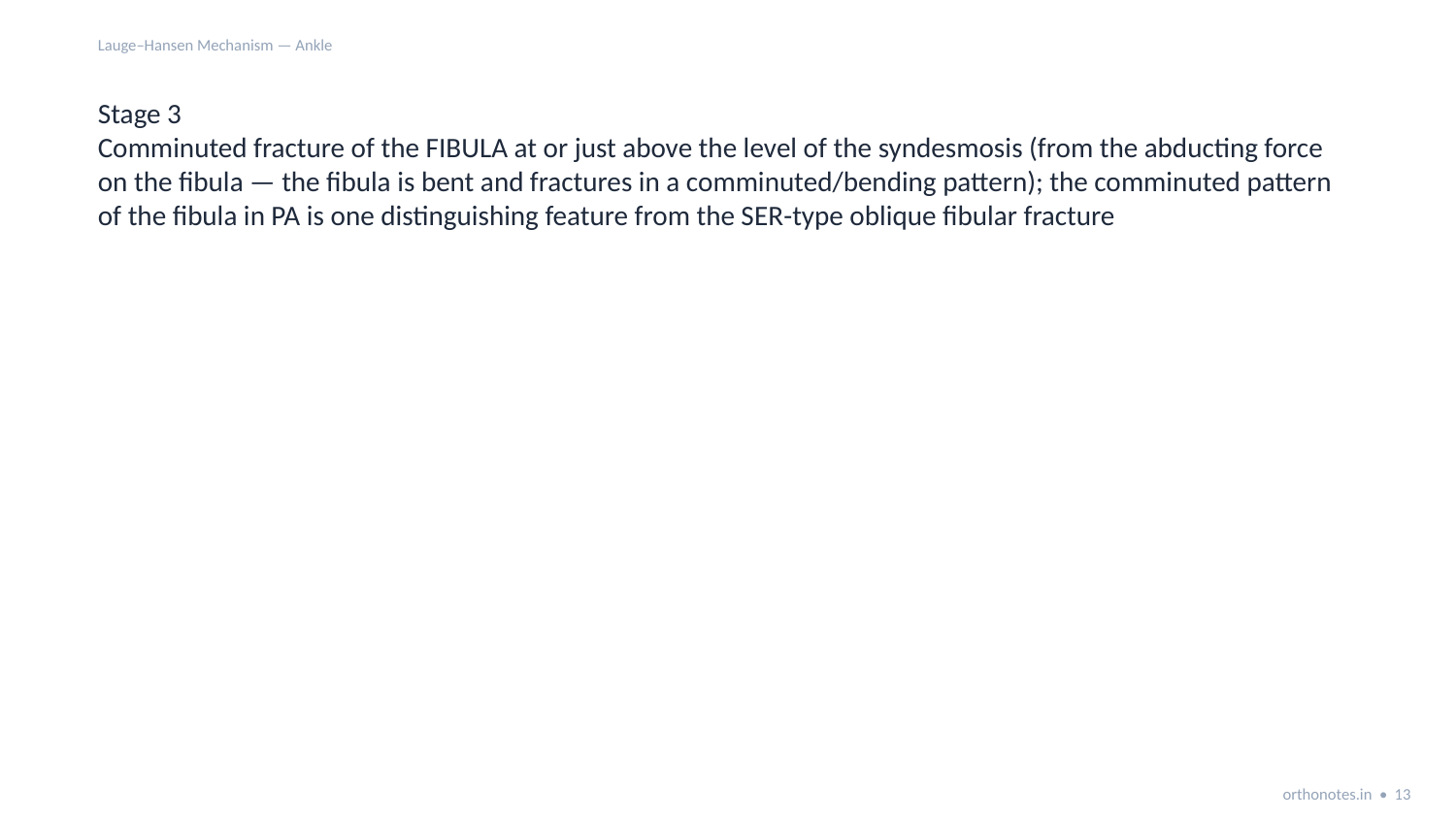

Lauge–Hansen Mechanism — Ankle
Stage 3
Comminuted fracture of the FIBULA at or just above the level of the syndesmosis (from the abducting force on the fibula — the fibula is bent and fractures in a comminuted/bending pattern); the comminuted pattern of the fibula in PA is one distinguishing feature from the SER-type oblique fibular fracture
orthonotes.in  •  13